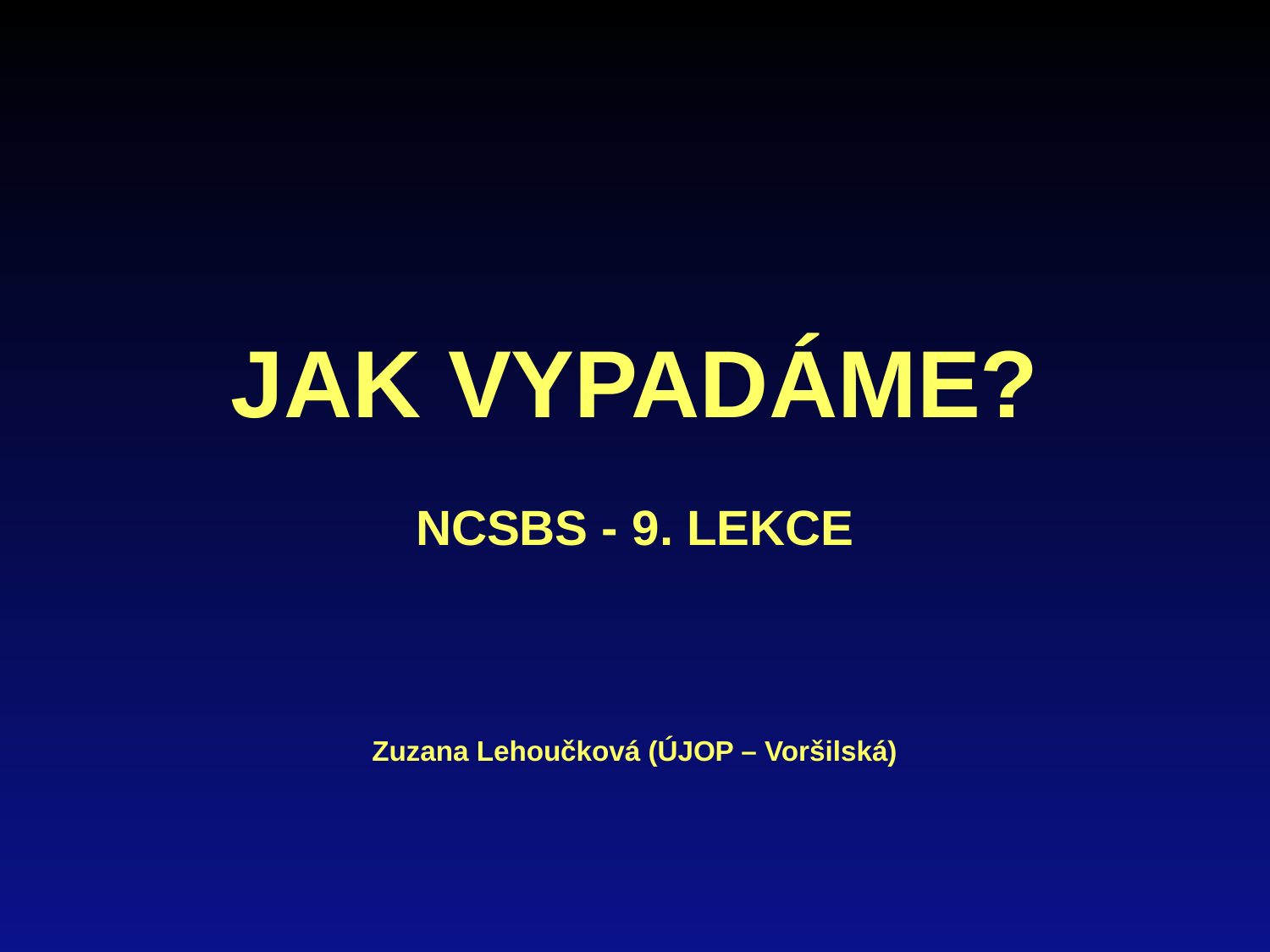

JAK VYPADÁME?

NCSBS - 9. LEKCE

Zuzana Lehoučková (ÚJOP – Voršilská)